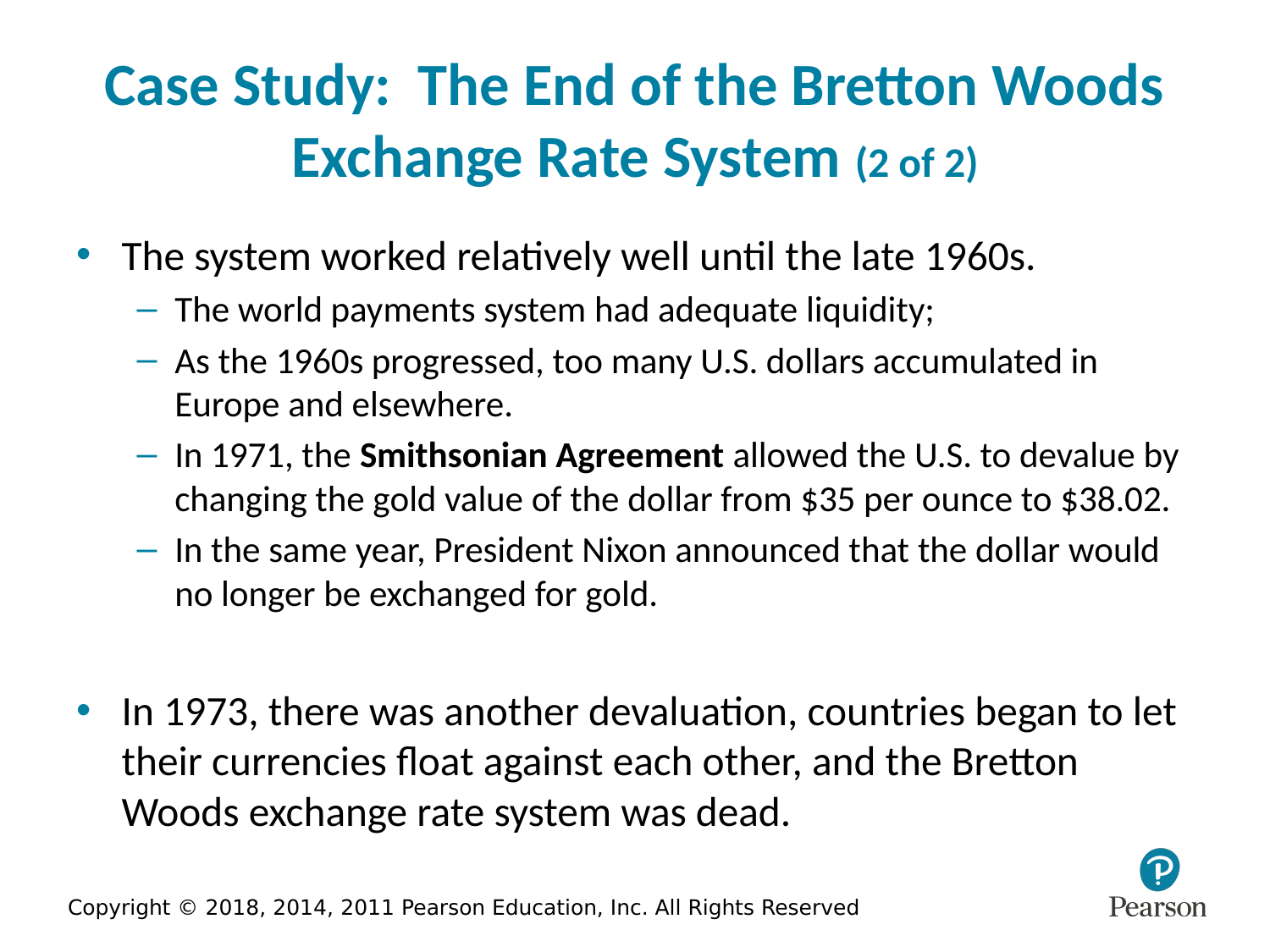

# Case Study:  The End of the Bretton Woods Exchange Rate System (2 of 2)
The system worked relatively well until the late 1960s.
The world payments system had adequate liquidity;
As the 1960s progressed, too many U.S. dollars accumulated in Europe and elsewhere.
In 1971, the Smithsonian Agreement allowed the U.S. to devalue by changing the gold value of the dollar from $35 per ounce to $38.02.
In the same year, President Nixon announced that the dollar would no longer be exchanged for gold.

In 1973, there was another devaluation, countries began to let their currencies float against each other, and the Bretton Woods exchange rate system was dead.